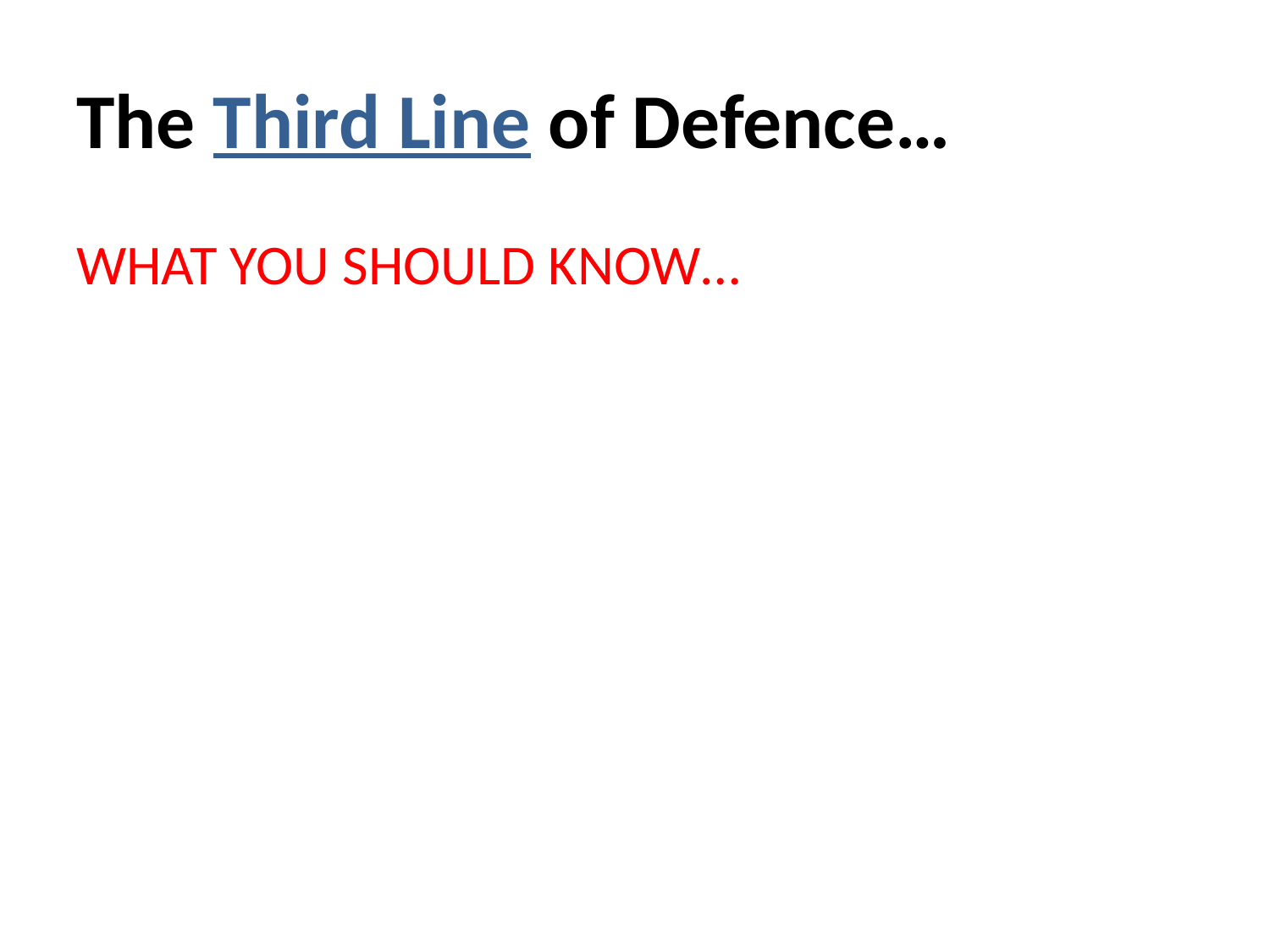

# The Third Line of Defence…
WHAT YOU SHOULD KNOW…